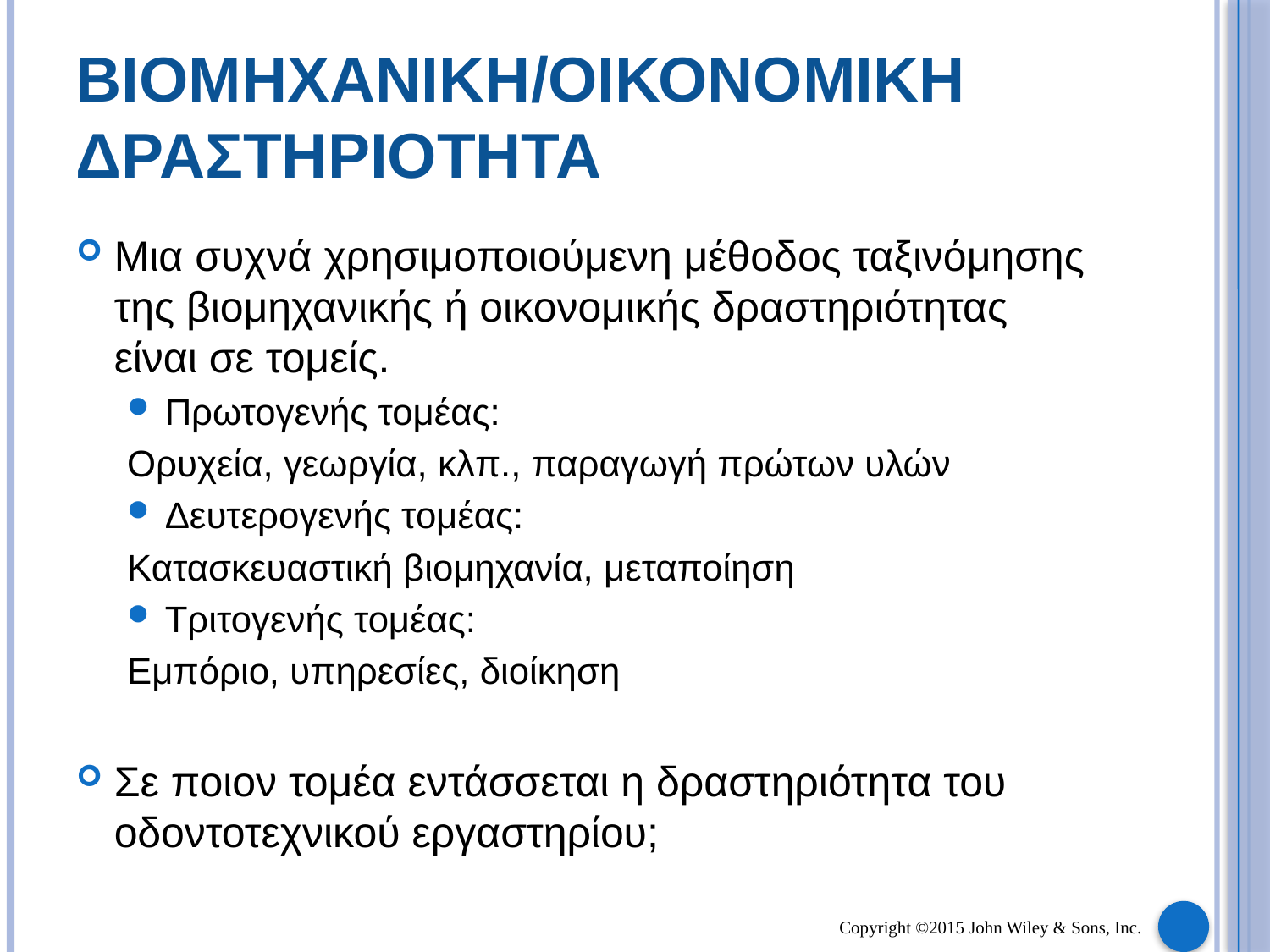

# ΒΙΟΜΗΧΑΝΙΚΗ/ΟΙΚΟΝΟΜΙΚΗ ΔΡΑΣΤΗΡΙΟΤΗΤΑ
Μια συχνά χρησιμοποιούμενη μέθοδος ταξινόμησης της βιομηχανικής ή οικονομικής δραστηριότητας είναι σε τομείς.
Πρωτογενής τομέας:
Ορυχεία, γεωργία, κλπ., παραγωγή πρώτων υλών
Δευτερογενής τομέας:
Κατασκευαστική βιομηχανία, μεταποίηση
Τριτογενής τομέας:
Εμπόριο, υπηρεσίες, διοίκηση

Σε ποιον τομέα εντάσσεται η δραστηριότητα του οδοντοτεχνικού εργαστηρίου;